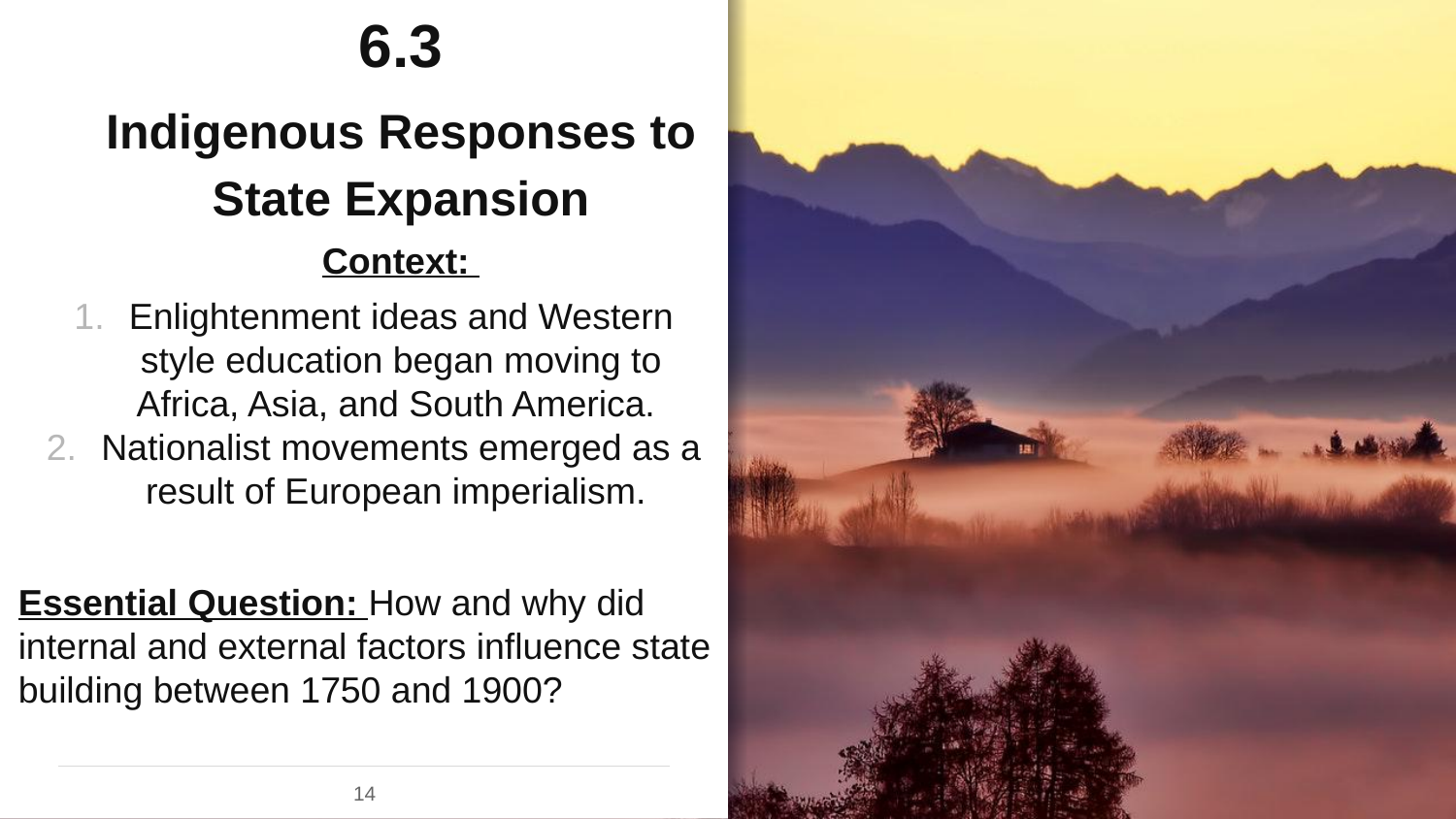

6.3
Indigenous Responses to State Expansion
Context:
Enlightenment ideas and Western style education began moving to Africa, Asia, and South America.
Nationalist movements emerged as a result of European imperialism.

Essential Question: How and why did internal and external factors influence state building between 1750 and 1900?
#
14